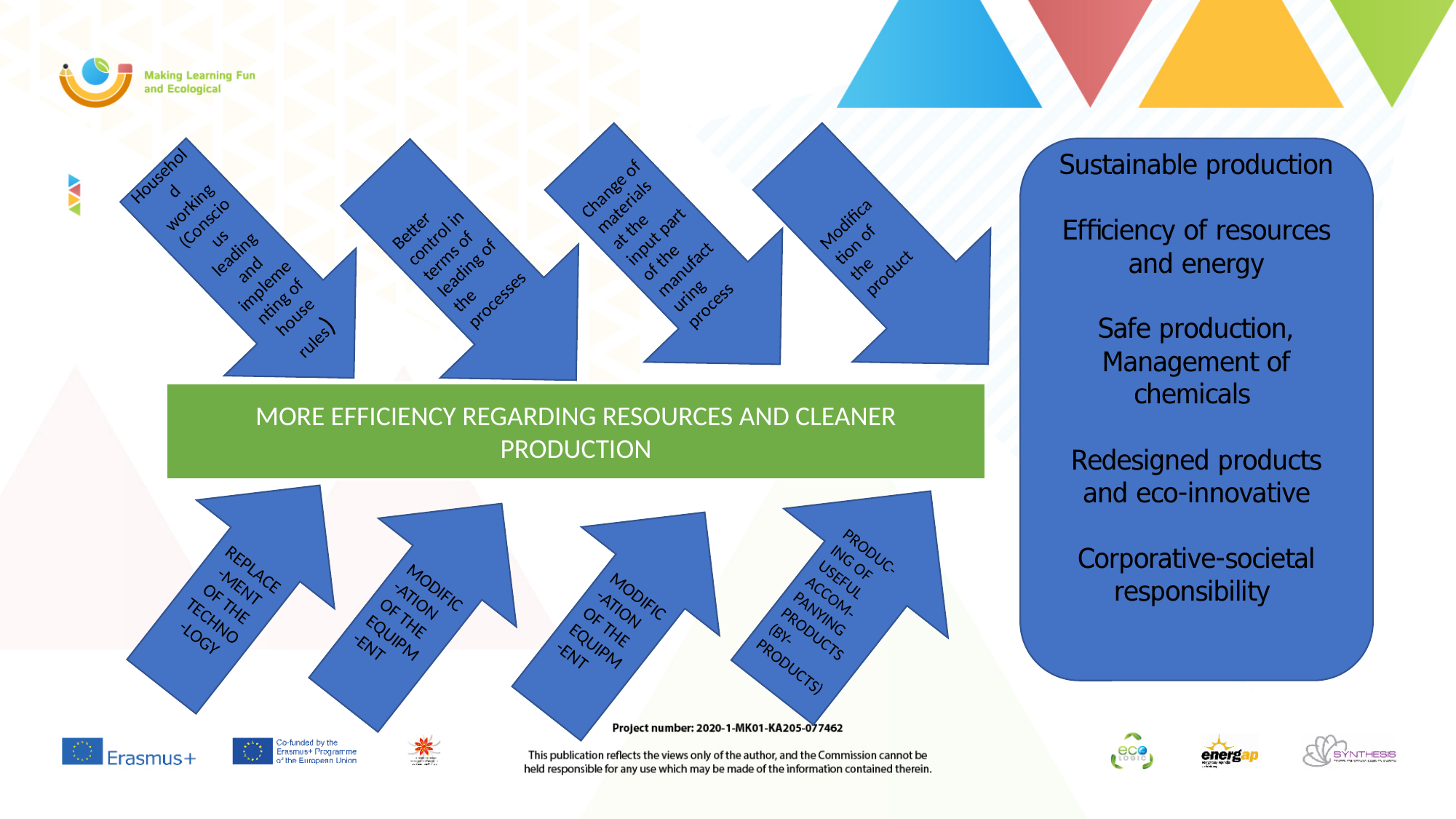

Modification of the product
Change of materials at the input part of the manufacturing process
Household working (Conscious leading and implementing of house rules)
Better control in terms of leading of the processes
Sustainable production

Efficiency of resources and energy

Safe production, Management of chemicals

Redesigned products and eco-innovative

Corporative-societal responsibility

MORE EFFICIENCY REGARDING RESOURCES AND CLEANER PRODUCTION
REPLACE-MENT OF THE TECHNO-LOGY
PRODUC-ING OF USEFUL ACCOM-PANYING PRODUCTS (BY-PRODUCTS)
MODIFIC-ATION OF THE EQUIPM-ENT
MODIFIC-ATION OF THE EQUIPM-ENT